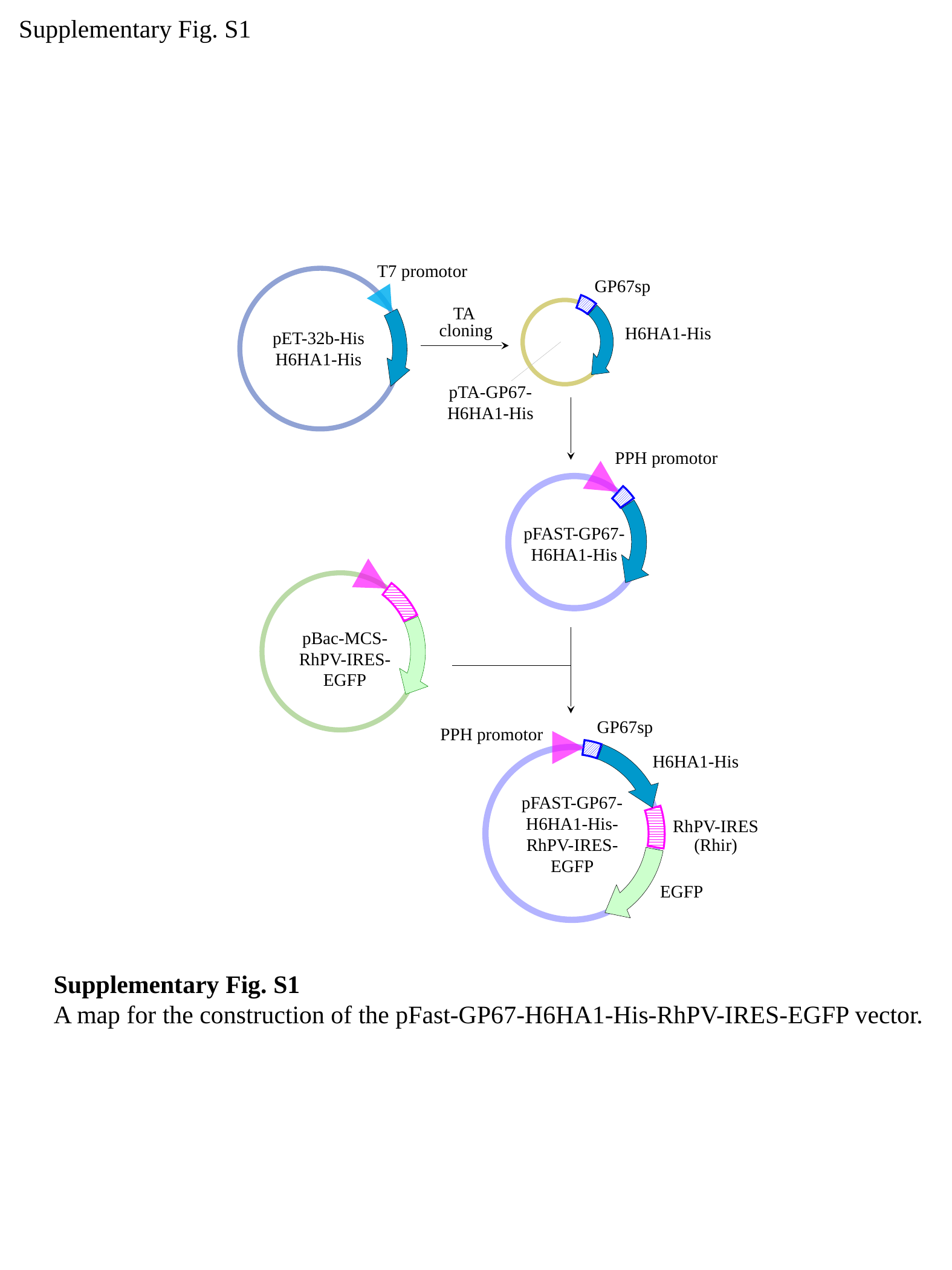

Supplementary Fig. S1

T7 promotor

GP67sp

TA
cloning
H6HA1-His
pET-32b-His
H6HA1-His
pTA-GP67-
H6HA1-His
PPH promotor

pFAST-GP67-
H6HA1-His

pBac-MCS-
RhPV-IRES-
EGFP
GP67sp
PPH promotor

H6HA1-His
pFAST-GP67-
H6HA1-His-
RhPV-IRES-
EGFP
RhPV-IRES
(Rhir)
EGFP
Supplementary Fig. S1
A map for the construction of the pFast-GP67-H6HA1-His-RhPV-IRES-EGFP vector.